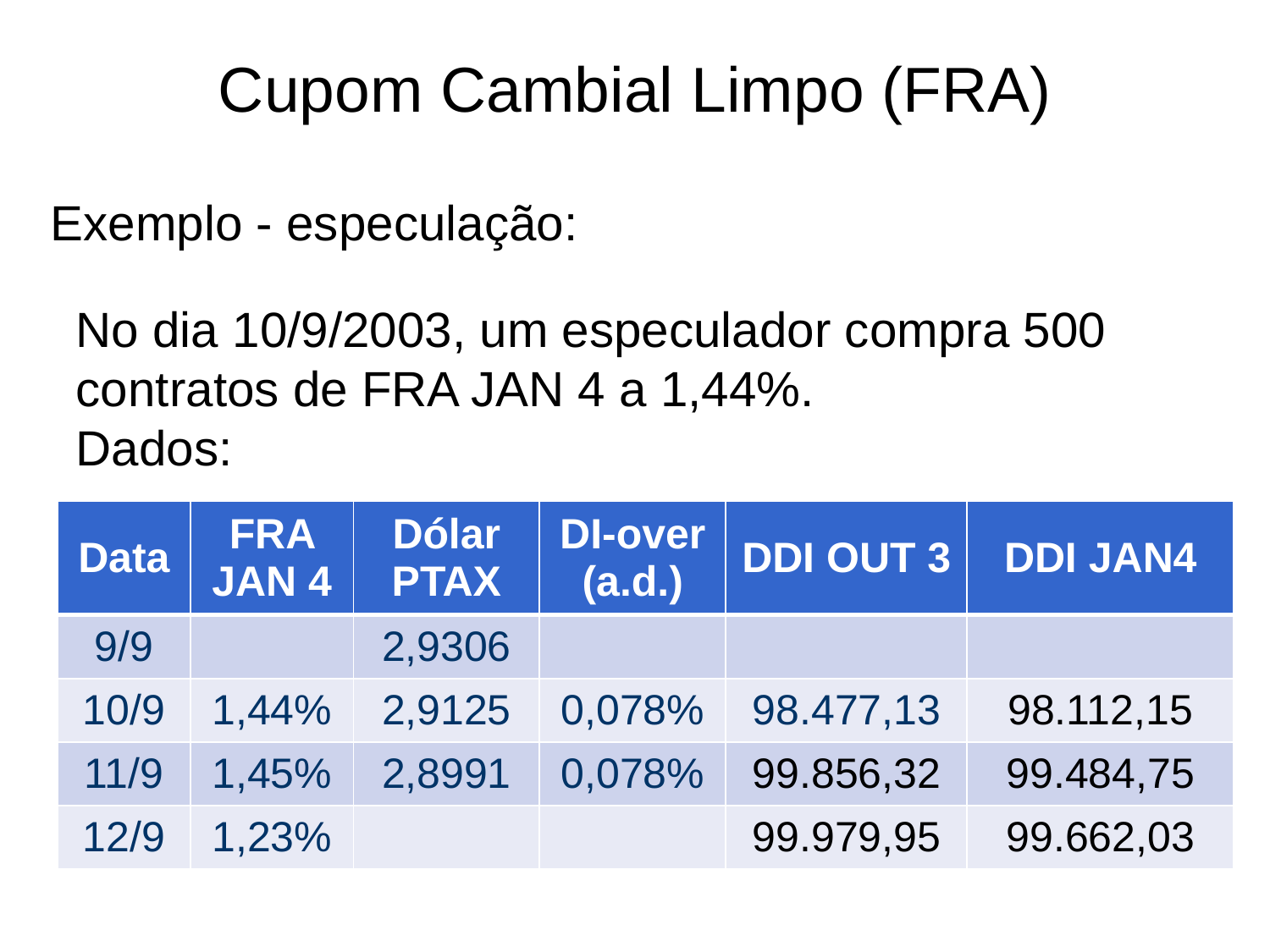

# Cupom Cambial Limpo (FRA)
Exemplo - especulação:

No dia 10/9/2003, um especulador compra 500 contratos de FRA JAN 4 a 1,44%.
Dados:
| Data | FRA JAN 4 | Dólar PTAX | DI-over (a.d.) | DDI OUT 3 | DDI JAN4 |
| --- | --- | --- | --- | --- | --- |
| 9/9 |  | 2,9306 |  |  |  |
| 10/9 | 1,44% | 2,9125 | 0,078% | 98.477,13 | 98.112,15 |
| 11/9 | 1,45% | 2,8991 | 0,078% | 99.856,32 | 99.484,75 |
| 12/9 | 1,23% |  |  | 99.979,95 | 99.662,03 |